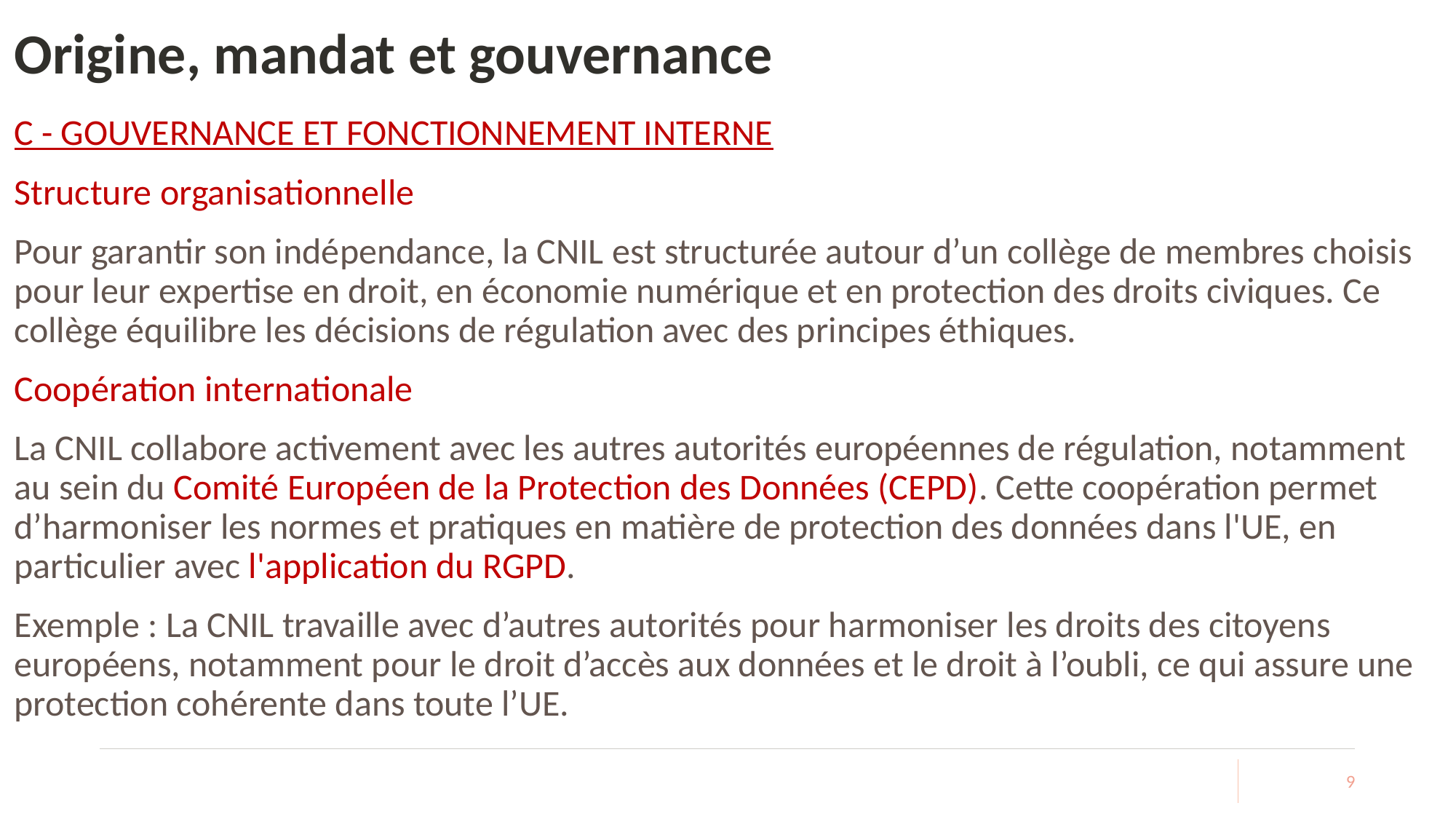

# Origine, mandat et gouvernance
C - GOUVERNANCE ET FONCTIONNEMENT INTERNE
Structure organisationnelle
Pour garantir son indépendance, la CNIL est structurée autour d’un collège de membres choisis pour leur expertise en droit, en économie numérique et en protection des droits civiques. Ce collège équilibre les décisions de régulation avec des principes éthiques.
Coopération internationale
La CNIL collabore activement avec les autres autorités européennes de régulation, notamment au sein du Comité Européen de la Protection des Données (CEPD). Cette coopération permet d’harmoniser les normes et pratiques en matière de protection des données dans l'UE, en particulier avec l'application du RGPD.
Exemple : La CNIL travaille avec d’autres autorités pour harmoniser les droits des citoyens européens, notamment pour le droit d’accès aux données et le droit à l’oubli, ce qui assure une protection cohérente dans toute l’UE.

9